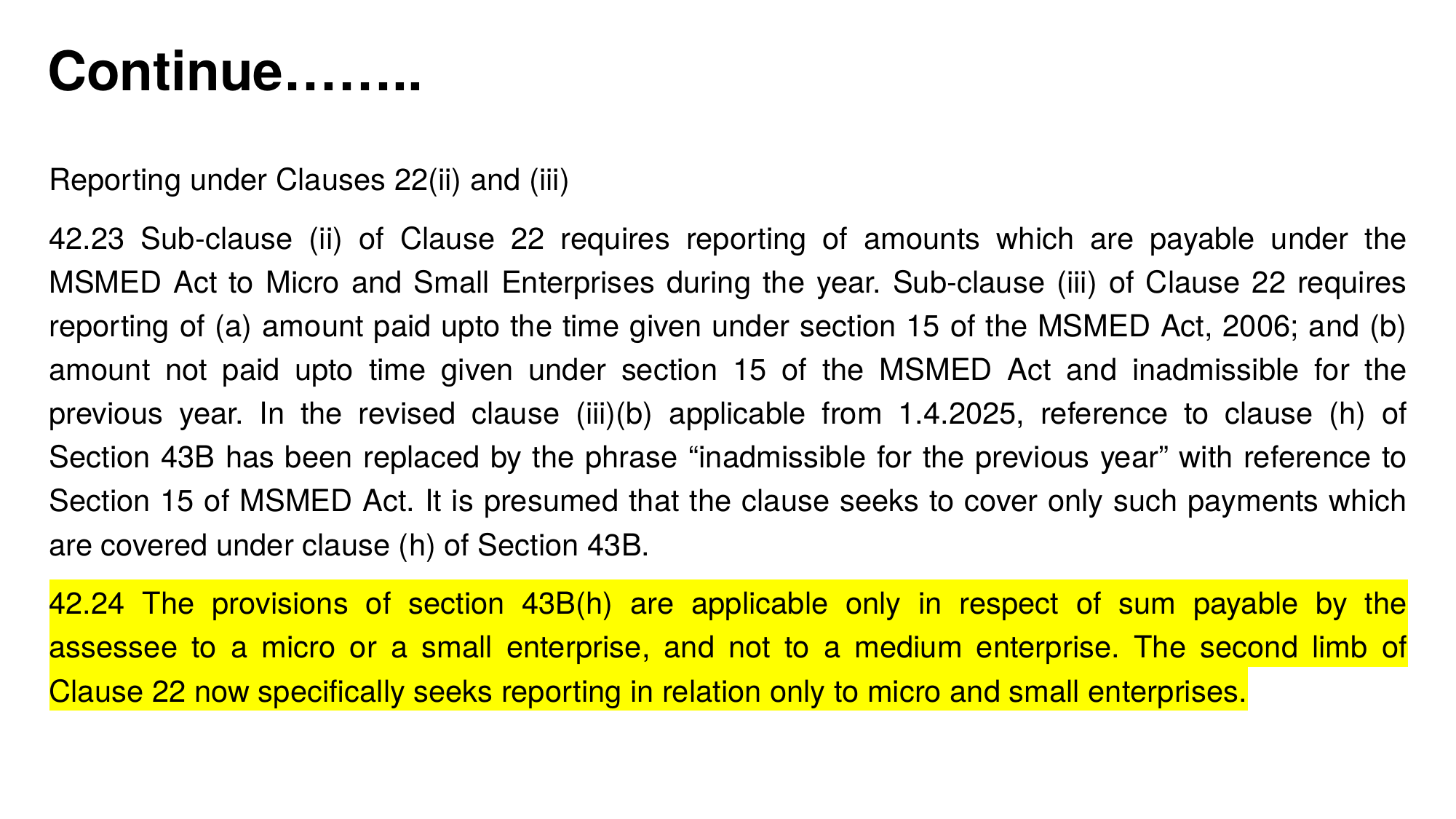

# Continue……..
Reporting under Clauses 22(ii) and (iii)
42.23 Sub-clause (ii) of Clause 22 requires reporting of amounts which are payable under the MSMED Act to Micro and Small Enterprises during the year. Sub-clause (iii) of Clause 22 requires reporting of (a) amount paid upto the time given under section 15 of the MSMED Act, 2006; and (b) amount not paid upto time given under section 15 of the MSMED Act and inadmissible for the previous year. In the revised clause (iii)(b) applicable from 1.4.2025, reference to clause (h) of Section 43B has been replaced by the phrase “inadmissible for the previous year” with reference to Section 15 of MSMED Act. It is presumed that the clause seeks to cover only such payments which are covered under clause (h) of Section 43B.
42.24 The provisions of section 43B(h) are applicable only in respect of sum payable by the assessee to a micro or a small enterprise, and not to a medium enterprise. The second limb of Clause 22 now specifically seeks reporting in relation only to micro and small enterprises.